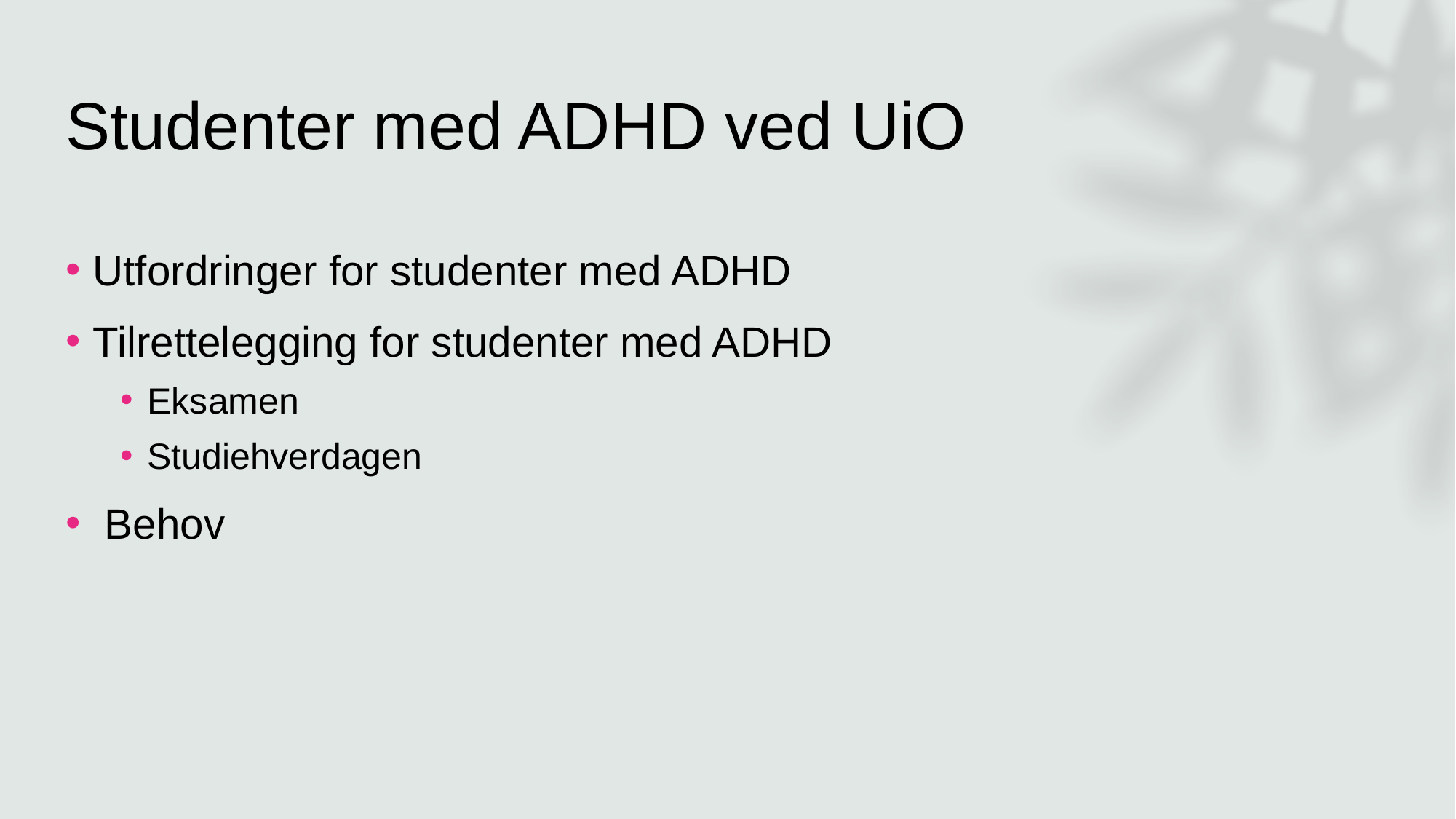

# Studenter med ADHD ved UiO
Utfordringer for studenter med ADHD
Tilrettelegging for studenter med ADHD
Eksamen
Studiehverdagen
 Behov